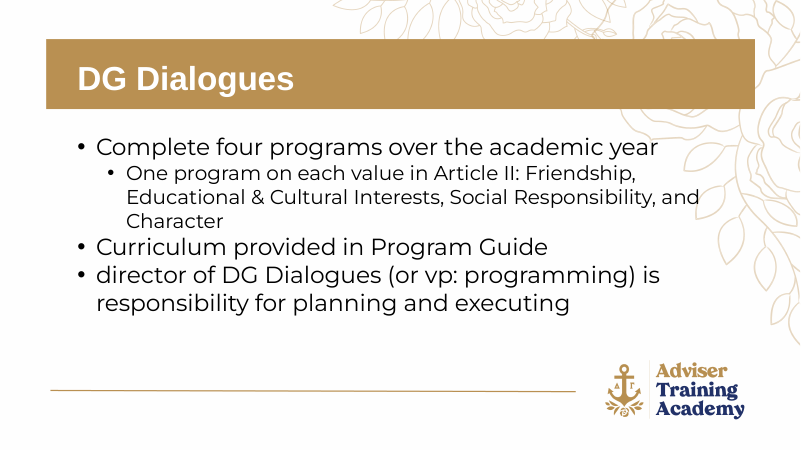

DG Dialogues

Complete four programs over the academic year
One program on each value in Article II: Friendship, Educational & Cultural Interests, Social Responsibility, and Character
Curriculum provided in Program Guide
director of DG Dialogues (or vp: programming) is responsibility for planning and executing